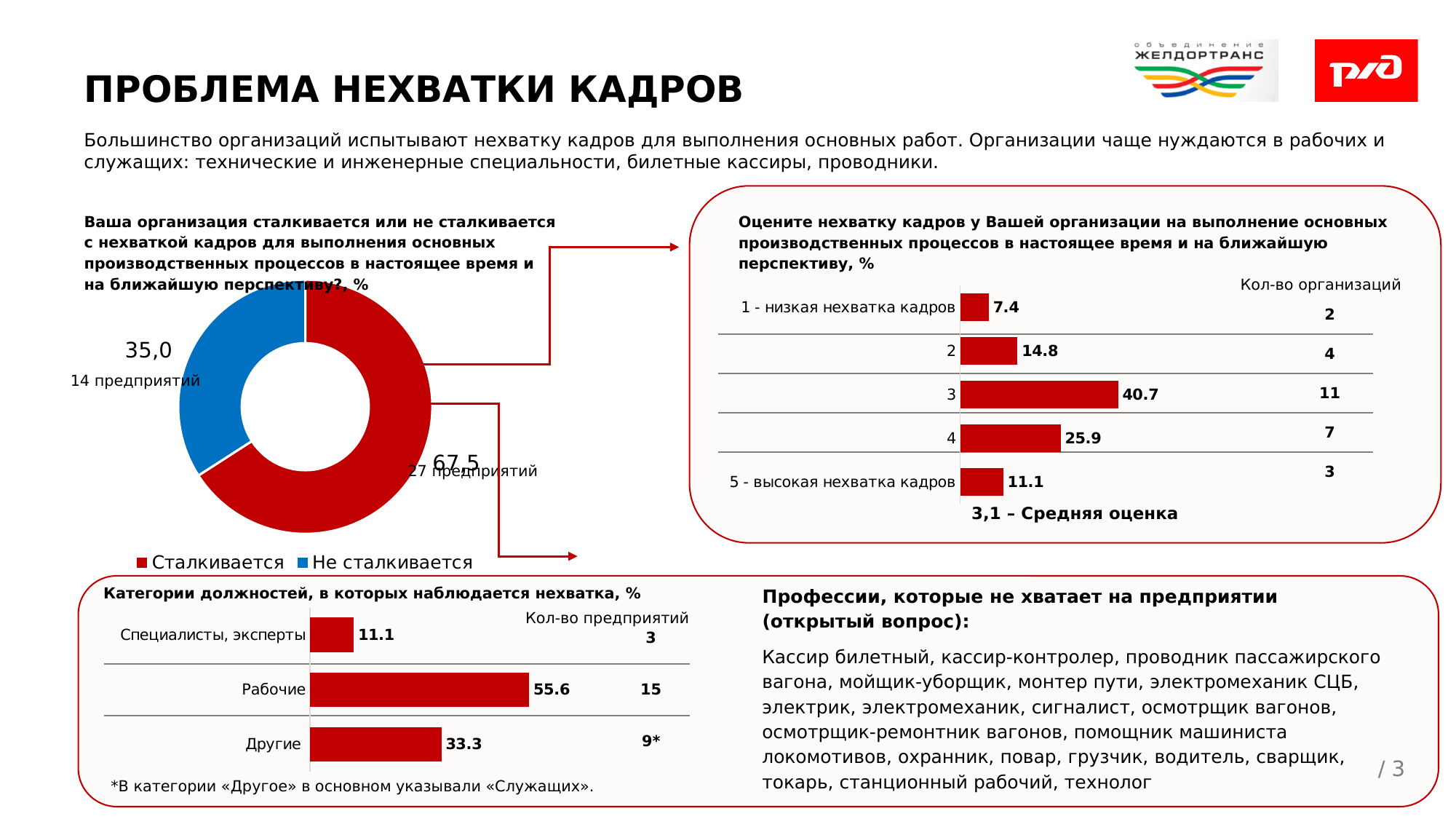

ПРОБЛЕМА НЕХВАТКИ КАДРОВ
Большинство организаций испытывают нехватку кадров для выполнения основных работ. Организации чаще нуждаются в рабочих и служащих: технические и инженерные специальности, билетные кассиры, проводники.

Ваша организация сталкивается или не сталкивается с нехваткой кадров для выполнения основных производственных процессов в настоящее время и на ближайшую перспективу?, %

Оцените нехватку кадров у Вашей организации на выполнение основных производственных процессов в настоящее время и на ближайшую перспективу, %
Кол-во организаций

### Chart

| Category | Столбец1 |
|---|---|
| Сталкивается | 65.9 |
| Не сталкивается | 34.1 |

### Chart

| Category | Ряд 1 |
|---|---|
| 1 - низкая нехватка кадров | 7.4074074074074066 |
| 2 | 14.814814814814815 |
| 3 | 40.74074074074075 |
| 4 | 25.92592592592592 |
| 5 - высокая нехватка кадров | 11.111111111111109 |
|  | 2 |
| --- | --- |
|  | 4 |
|  | 11 |
|  | 7 |
|  | 3 |
14 предприятий
27 предприятий
3,1 – Средняя оценка

Категории должностей, в которых наблюдается нехватка, %
Профессии, которые не хватает на предприятии
(открытый вопрос):

### Chart

| Category | Ряд 1 |
|---|---|
| Специалисты, эксперты | 11.111111111111109 |
| Рабочие | 55.55555555555556 |
| Другие  | 33.33333333333333 |
Кол-во предприятий
|  | 3 |
| --- | --- |
|  | 15 |
|  | 9\* |
Кассир билетный, кассир-контролер, проводник пассажирского вагона, мойщик-уборщик, монтер пути, электромеханик СЦБ, электрик, электромеханик, сигналист, осмотрщик вагонов, осмотрщик-ремонтник вагонов, помощник машиниста локомотивов, охранник, повар, грузчик, водитель, сварщик, токарь, станционный рабочий, технолог
*В категории «Другое» в основном указывали «Служащих».